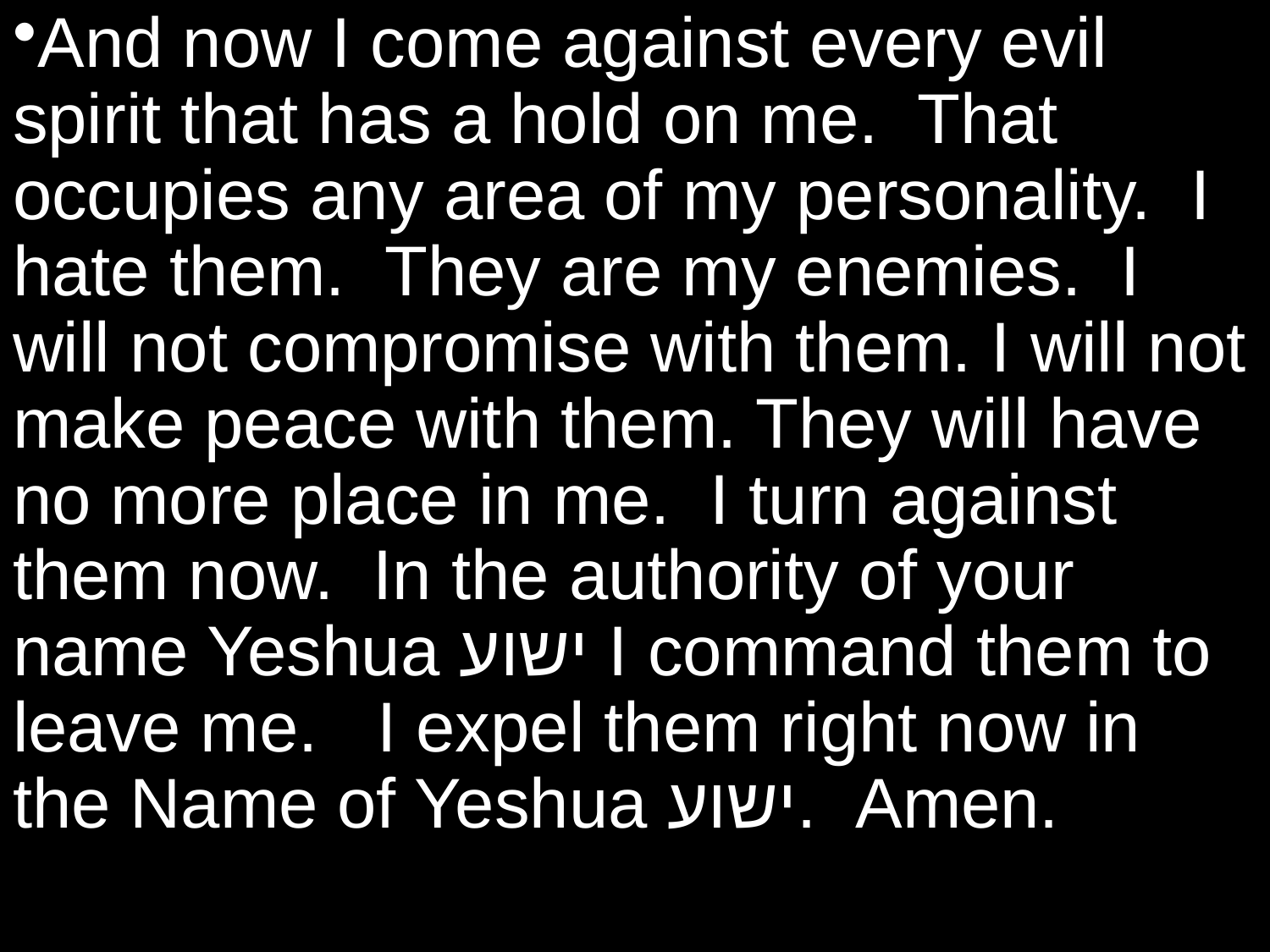

And now I come against every evil spirit that has a hold on me.  That occupies any area of my personality.  I hate them.  They are my enemies.  I will not compromise with them. I will not make peace with them. They will have no more place in me.  I turn against them now.  In the authority of your name Yeshua ישוע I command them to leave me.   I expel them right now in the Name of Yeshua ישוע.  Amen.